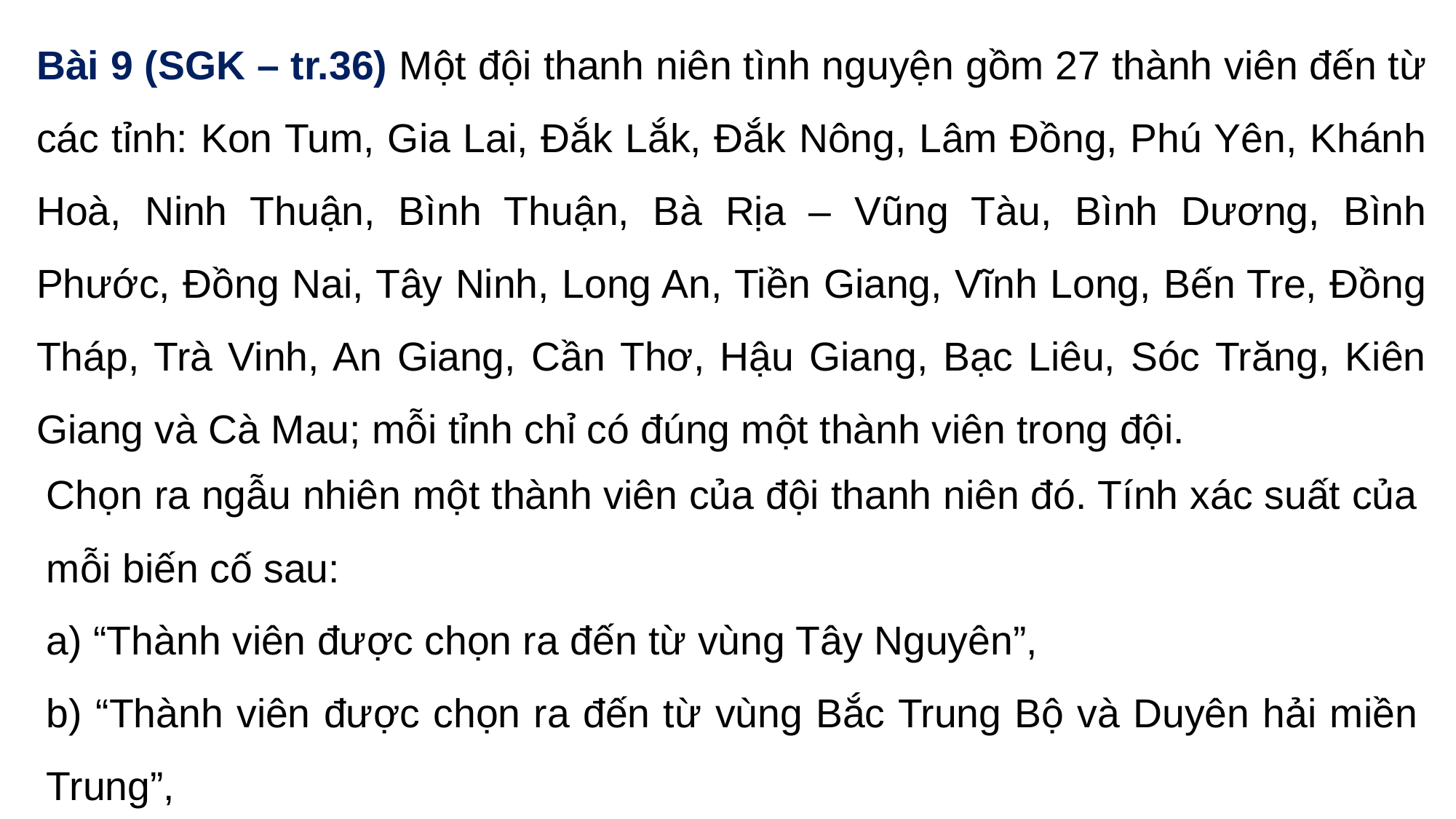

Bài 9 (SGK – tr.36) Một đội thanh niên tình nguyện gồm 27 thành viên đến từ các tỉnh: Kon Tum, Gia Lai, Đắk Lắk, Đắk Nông, Lâm Đồng, Phú Yên, Khánh Hoà, Ninh Thuận, Bình Thuận, Bà Rịa – Vũng Tàu, Bình Dương, Bình Phước, Đồng Nai, Tây Ninh, Long An, Tiền Giang, Vĩnh Long, Bến Tre, Đồng Tháp, Trà Vinh, An Giang, Cần Thơ, Hậu Giang, Bạc Liêu, Sóc Trăng, Kiên Giang và Cà Mau; mỗi tỉnh chỉ có đúng một thành viên trong đội.

Chọn ra ngẫu nhiên một thành viên của đội thanh niên đó. Tính xác suất của mỗi biến cố sau:
a) “Thành viên được chọn ra đến từ vùng Tây Nguyên”,
b) “Thành viên được chọn ra đến từ vùng Bắc Trung Bộ và Duyên hải miền Trung”,